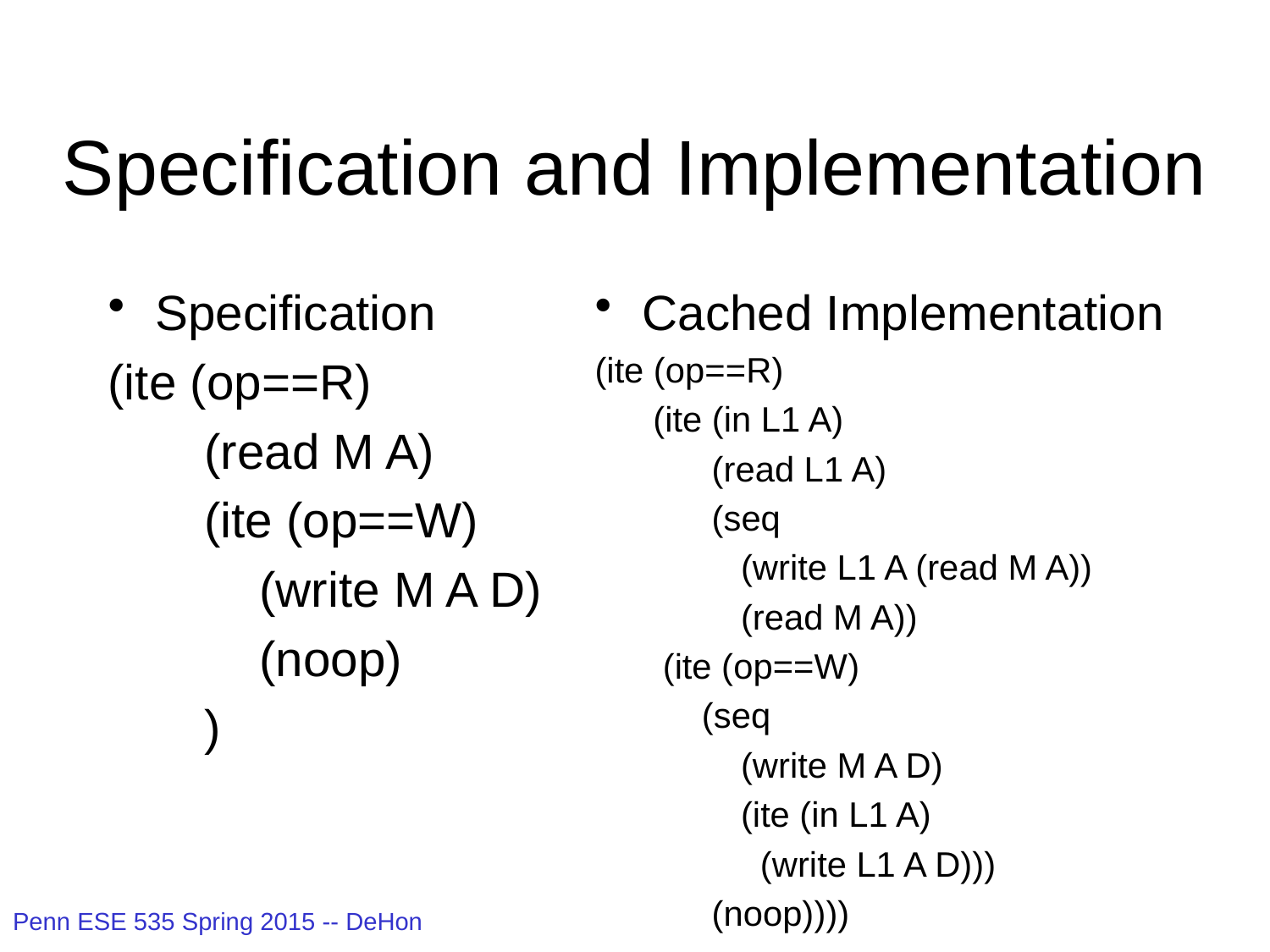

# Specification and Implementation
Specification
(ite (op==R)
       (read M A)
       (ite (op==W)
           (write M A D)
           (noop)
       )
Cached Implementation
(ite (op==R)
      (ite (in L1 A)
            (read L1 A)
            (seq
               (write L1 A (read M A))
               (read M A))
       (ite (op==W)
           (seq
               (write M A D)
               (ite (in L1 A)
                 (write L1 A D)))
            (noop))))
53
Penn ESE 535 Spring 2015 -- DeHon